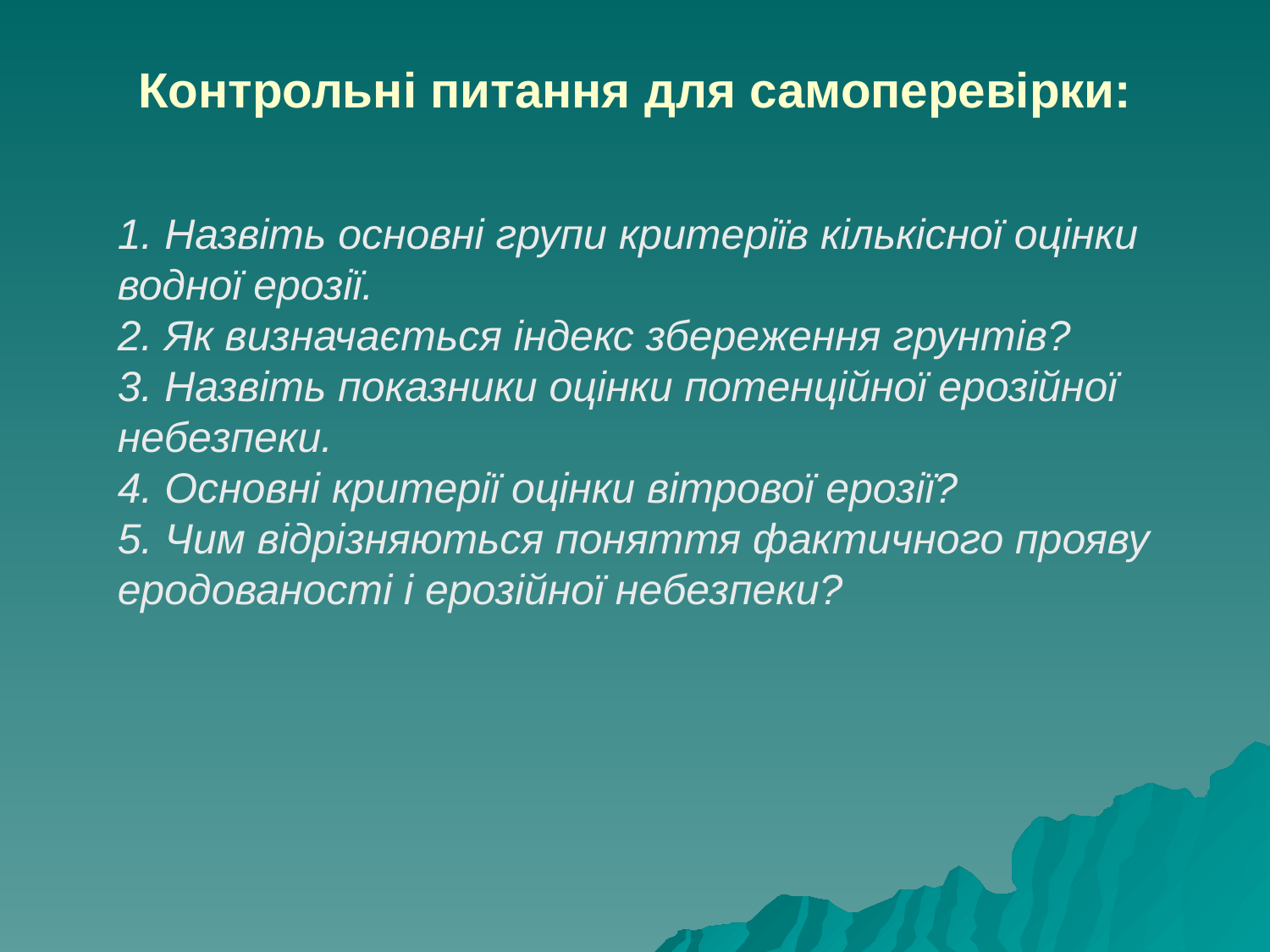

# Контрольні питання для самоперевірки:
1. Назвіть основні групи критеріїв кількісної оцінки водної ерозії.
2. Як визначається індекс збереження грунтів?
3. Назвіть показники оцінки потенційної ерозійної небезпеки.
4. Основні критерії оцінки вітрової ерозії?
5. Чим відрізняються поняття фактичного прояву еродованості і ерозійної небезпеки?